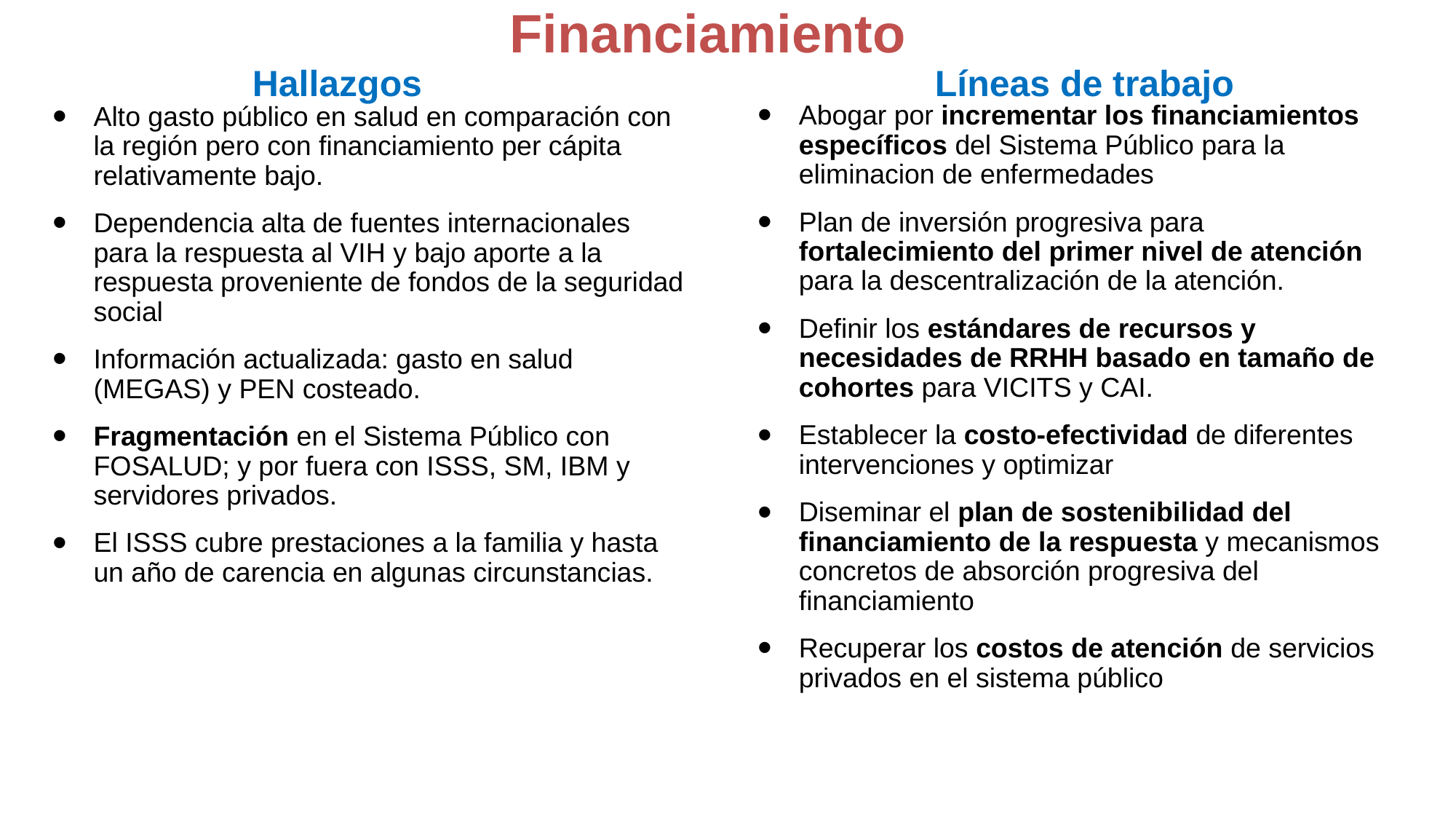

# Financiamiento
Líneas de trabajo
Hallazgos
Abogar por incrementar los financiamientos específicos del Sistema Público para la eliminacion de enfermedades
Plan de inversión progresiva para fortalecimiento del primer nivel de atención para la descentralización de la atención.
Definir los estándares de recursos y necesidades de RRHH basado en tamaño de cohortes para VICITS y CAI.
Establecer la costo-efectividad de diferentes intervenciones y optimizar
Diseminar el plan de sostenibilidad del financiamiento de la respuesta y mecanismos concretos de absorción progresiva del financiamiento
Recuperar los costos de atención de servicios privados en el sistema público

Alto gasto público en salud en comparación con la región pero con financiamiento per cápita relativamente bajo.
Dependencia alta de fuentes internacionales para la respuesta al VIH y bajo aporte a la respuesta proveniente de fondos de la seguridad social
Información actualizada: gasto en salud (MEGAS) y PEN costeado.
Fragmentación en el Sistema Público con FOSALUD; y por fuera con ISSS, SM, IBM y servidores privados.
El ISSS cubre prestaciones a la familia y hasta un año de carencia en algunas circunstancias.